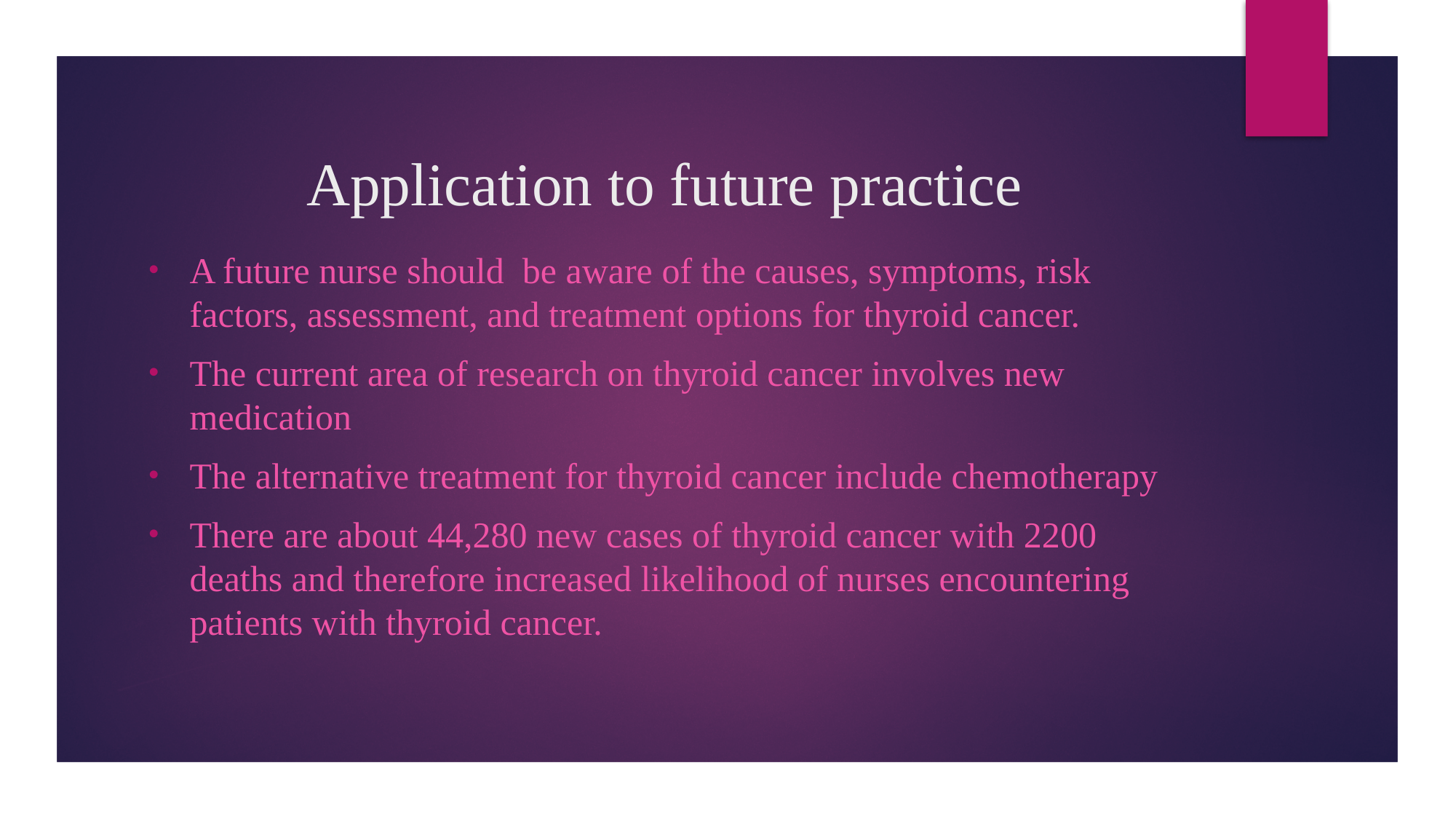

# Application to future practice
A future nurse should  be aware of the causes, symptoms, risk factors, assessment, and treatment options for thyroid cancer.
The current area of research on thyroid cancer involves new medication
The alternative treatment for thyroid cancer include chemotherapy
There are about 44,280 new cases of thyroid cancer with 2200 deaths and therefore increased likelihood of nurses encountering patients with thyroid cancer.